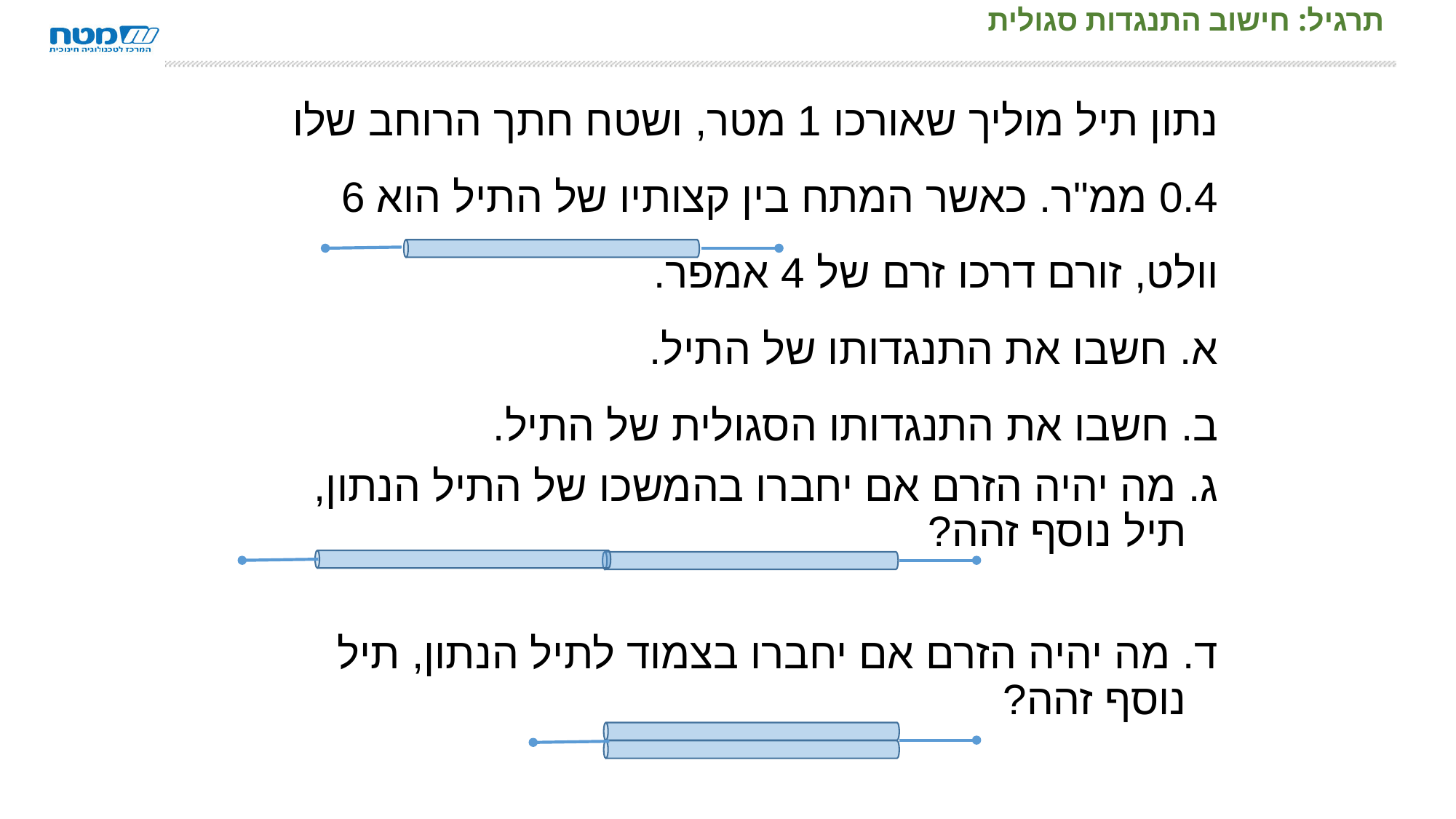

# תרגיל: חישוב התנגדות סגולית
נתון תיל מוליך שאורכו 1 מטר, ושטח חתך הרוחב שלו 0.4 ממ"ר. כאשר המתח בין קצותיו של התיל הוא 6 וולט, זורם דרכו זרם של 4 אמפר.
א. חשבו את התנגדותו של התיל.
ב. חשבו את התנגדותו הסגולית של התיל.
ג. מה יהיה הזרם אם יחברו בהמשכו של התיל הנתון, תיל נוסף זהה?

ד. מה יהיה הזרם אם יחברו בצמוד לתיל הנתון, תיל נוסף זהה?